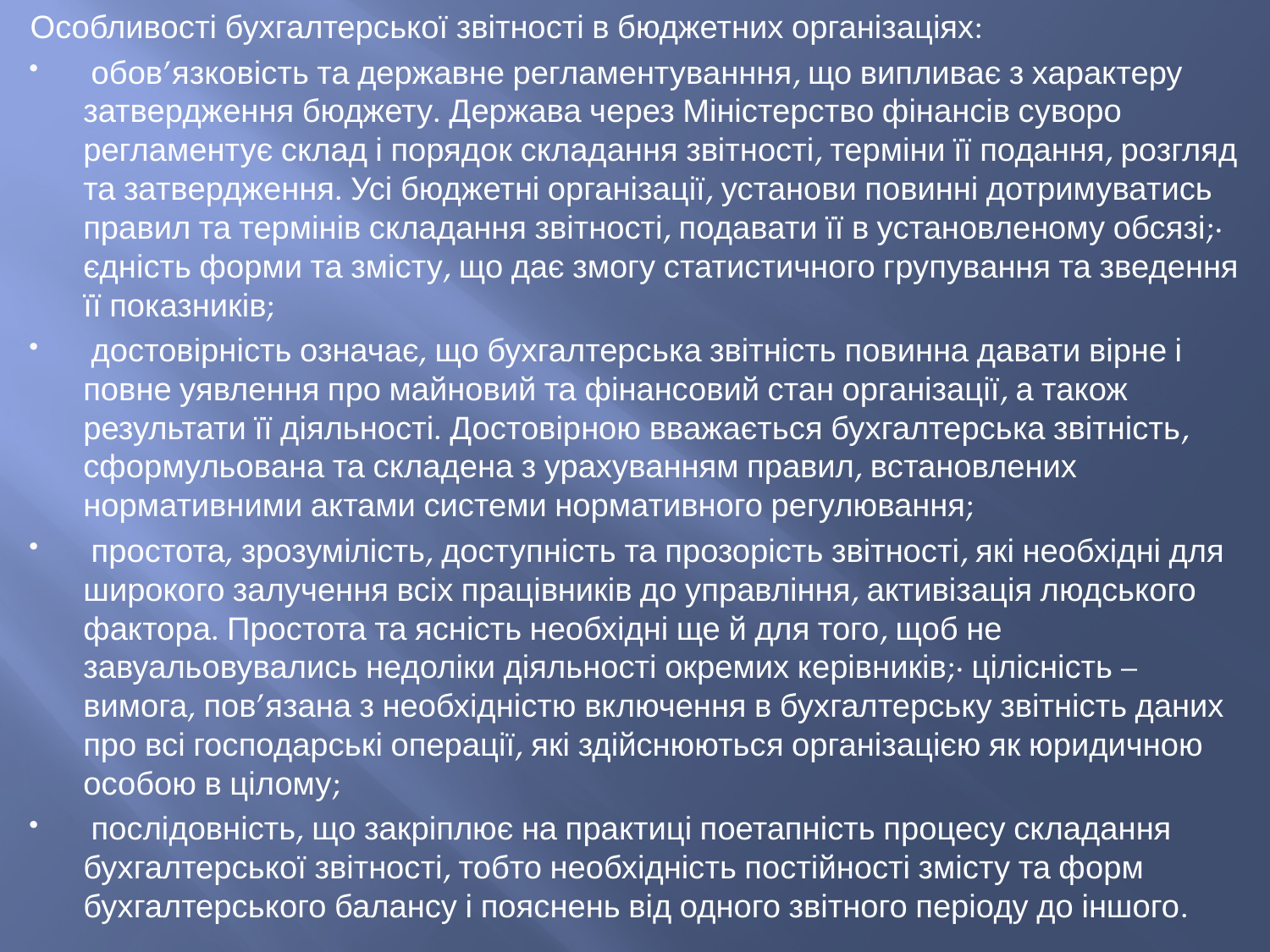

Особливості бухгалтерської звітності в бюджетних організаціях:
 обов’язковість та державне регламентуванння, що випливає з характеру затвердження бюджету. Держава через Міністерство фінансів суворо регламентує склад і порядок складання звітності, терміни її подання, розгляд та затвердження. Усі бюджетні організації, установи повинні дотримуватись правил та термінів складання звітності, подавати її в установленому обсязі;· єдність форми та змісту, що дає змогу статистичного групування та зведення її показників;
 достовірність означає, що бухгалтерська звітність повинна давати вірне і повне уявлення про майновий та фінансовий стан організації, а також результати її діяльності. Достовірною вважається бухгалтерська звітність, сформульована та складена з урахуванням правил, встановлених нормативними актами системи нормативного регулювання;
 простота, зрозумілість, доступність та прозорість звітності, які необхідні для широкого залучення всіх працівників до управління, активізація людського фактора. Простота та ясність необхідні ще й для того, щоб не завуальовувались недоліки діяльності окремих керівників;· цілісність – вимога, пов’язана з необхідністю включення в бухгалтерську звітність даних про всі господарські операції, які здійснюються організацією як юридичною особою в цілому;
 послідовність, що закріплює на практиці поетапність процесу складання бухгалтерської звітності, тобто необхідність постійності змісту та форм бухгалтерського балансу і пояснень від одного звітного періоду до іншого.